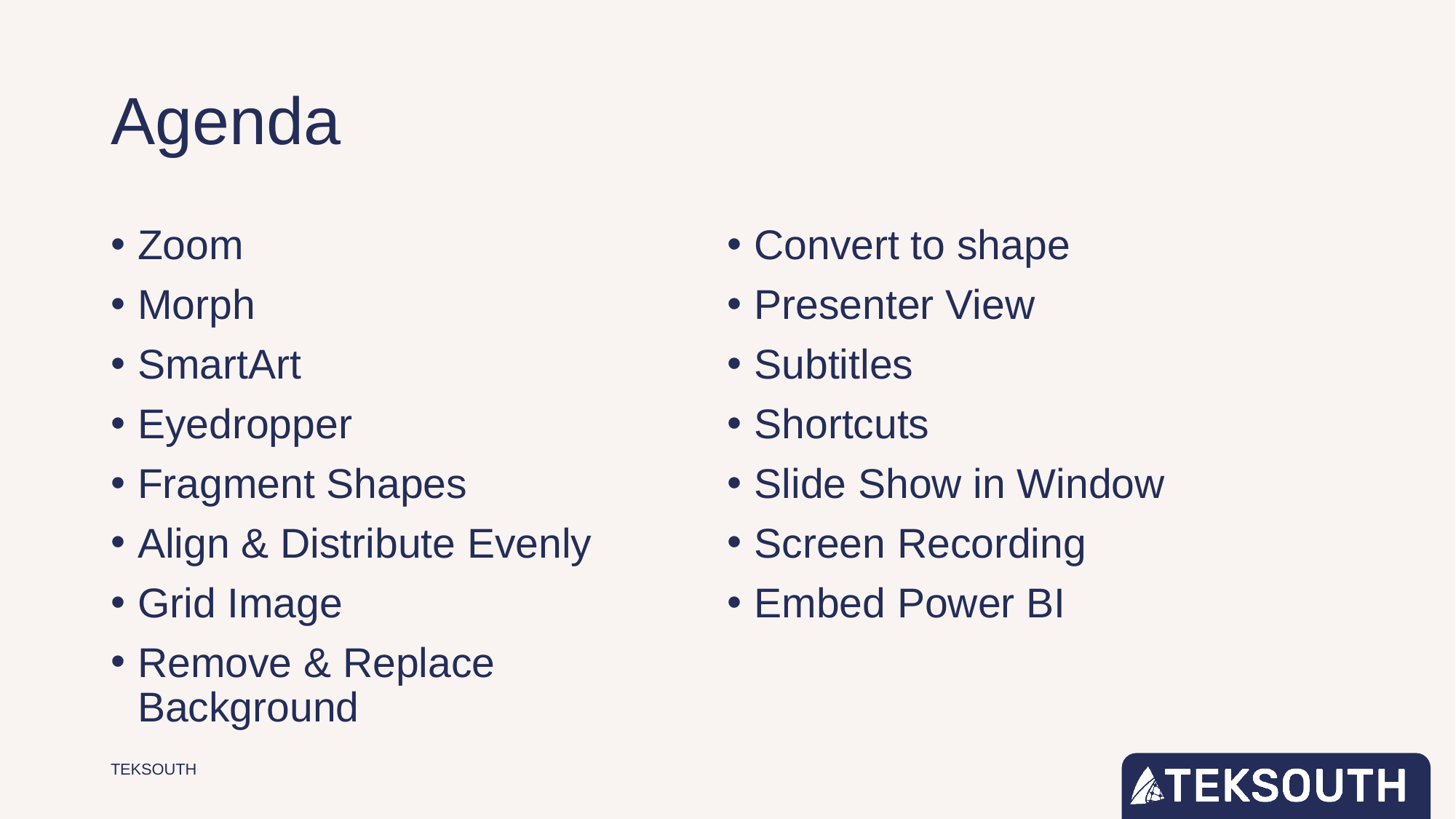

# Agenda
Zoom
Morph
SmartArt
Eyedropper
Fragment Shapes
Align & Distribute Evenly
Grid Image
Remove & Replace Background
Convert to shape
Presenter View
Subtitles
Shortcuts
Slide Show in Window
Screen Recording
Embed Power BI